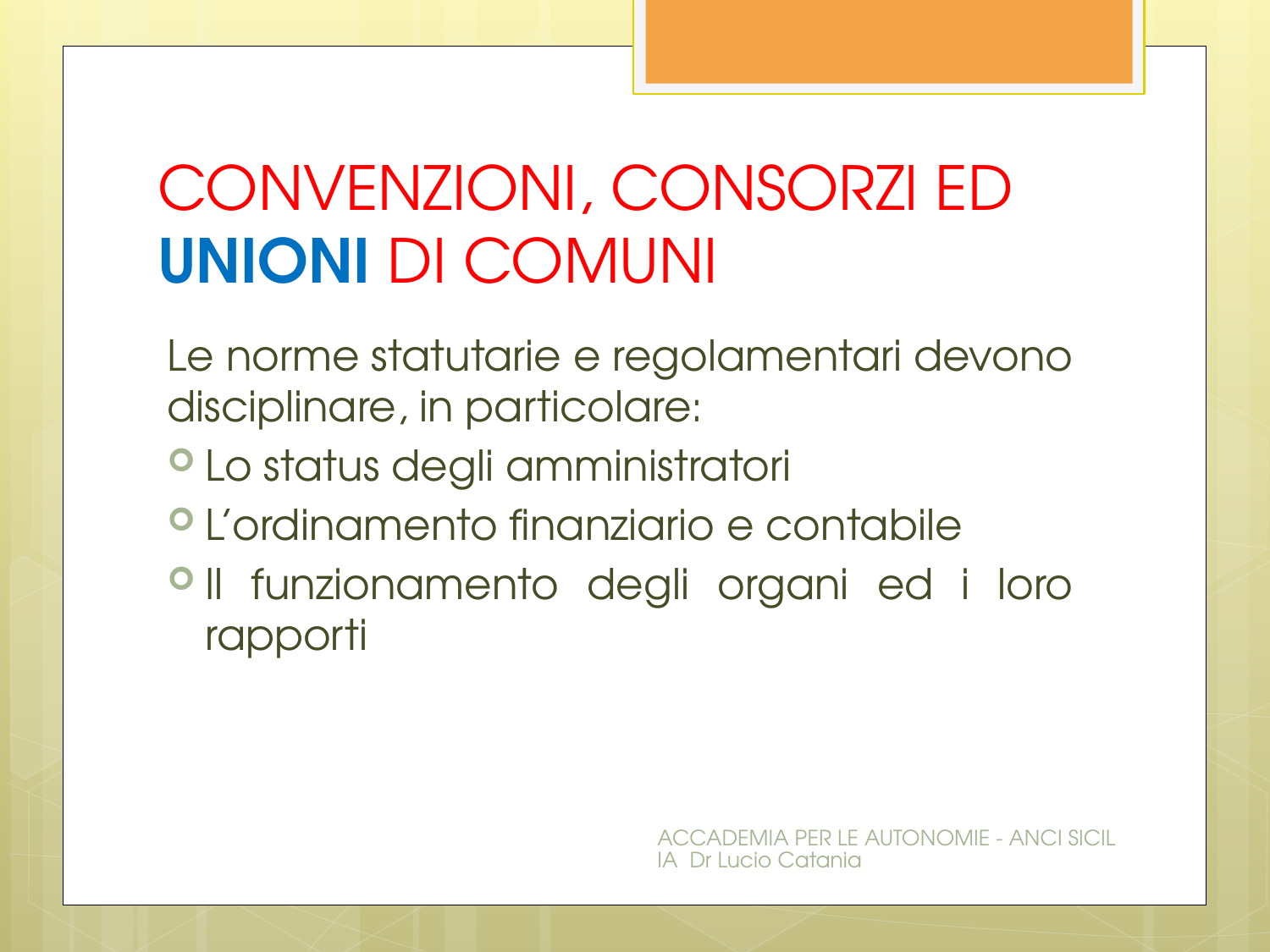

# CONVENZIONI, CONSORZI ED UNIONI DI COMUNI
Le norme statutarie e regolamentari devono disciplinare, in particolare:
Lo status degli amministratori
L’ordinamento finanziario e contabile
Il funzionamento degli organi ed i loro rapporti
ACCADEMIA PER LE AUTONOMIE - ANCI SICILIA  Dr Lucio Catania